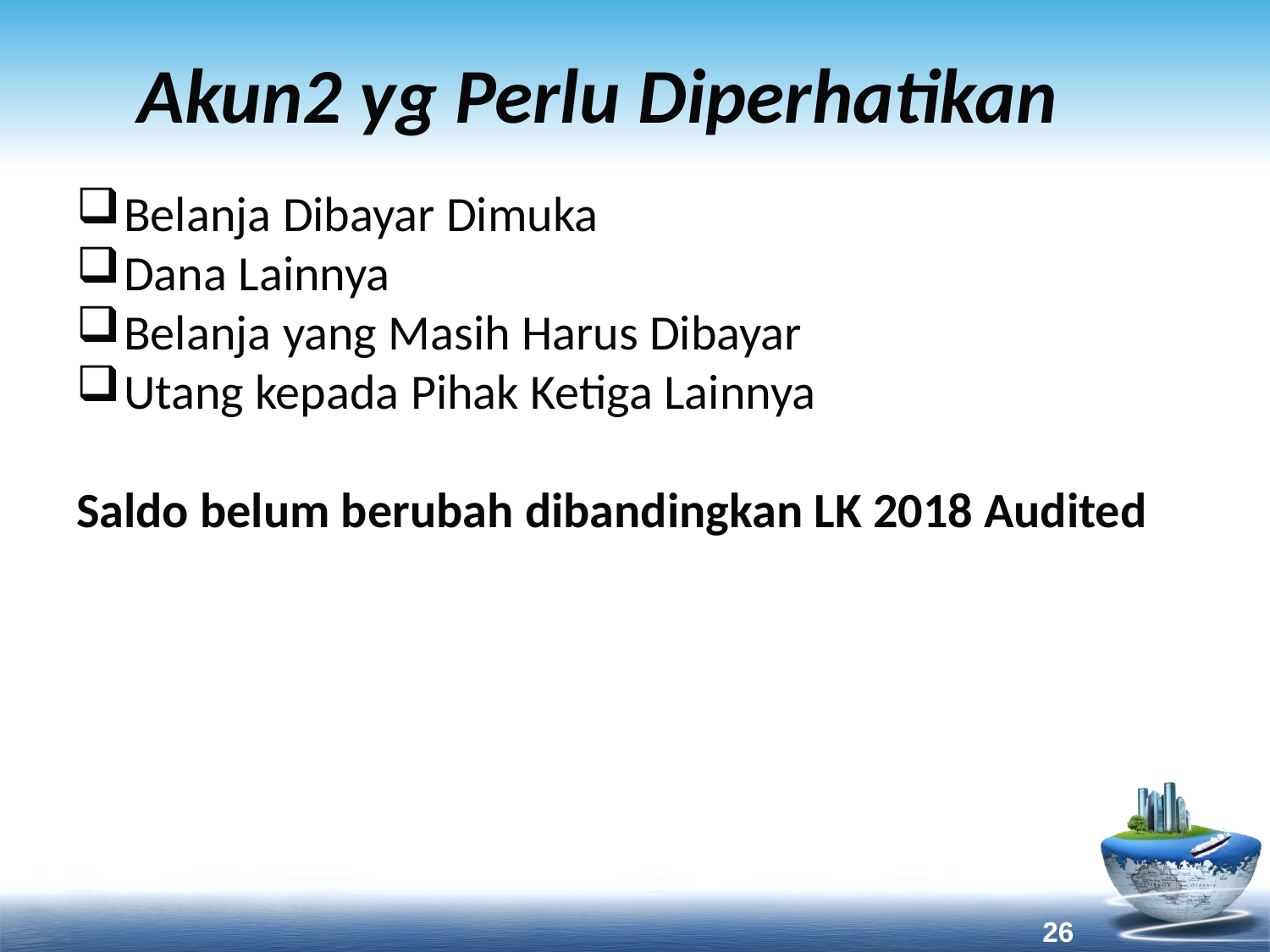

# Akun2 yg Perlu Diperhatikan
Belanja Dibayar Dimuka
Dana Lainnya
Belanja yang Masih Harus Dibayar
Utang kepada Pihak Ketiga Lainnya

Saldo belum berubah dibandingkan LK 2018 Audited
26